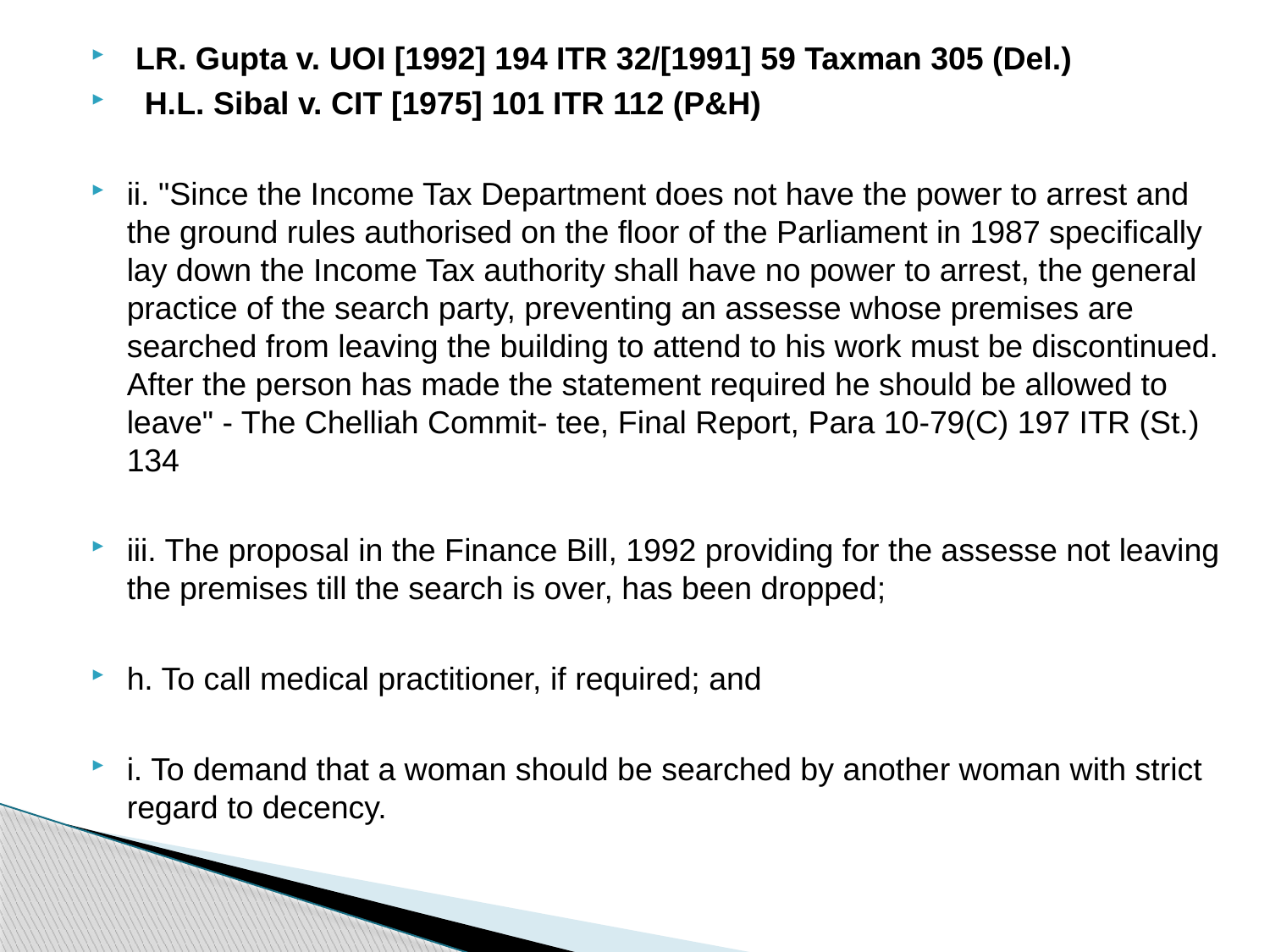

LR. Gupta v. UOI [1992] 194 ITR 32/[1991] 59 Taxman 305 (Del.)
  H.L. Sibal v. CIT [1975] 101 ITR 112 (P&H)

ii. "Since the Income Tax Department does not have the power to arrest and the ground rules authorised on the floor of the Parliament in 1987 specifically lay down the Income Tax authority shall have no power to arrest, the general practice of the search party, preventing an assesse whose premises are searched from leaving the building to attend to his work must be discontinued. After the person has made the statement required he should be allowed to leave" - The Chelliah Commit- tee, Final Report, Para 10-79(C) 197 ITR (St.) 134

iii. The proposal in the Finance Bill, 1992 providing for the assesse not leaving the premises till the search is over, has been dropped;

h. To call medical practitioner, if required; and

i. To demand that a woman should be searched by another woman with strict regard to decency.